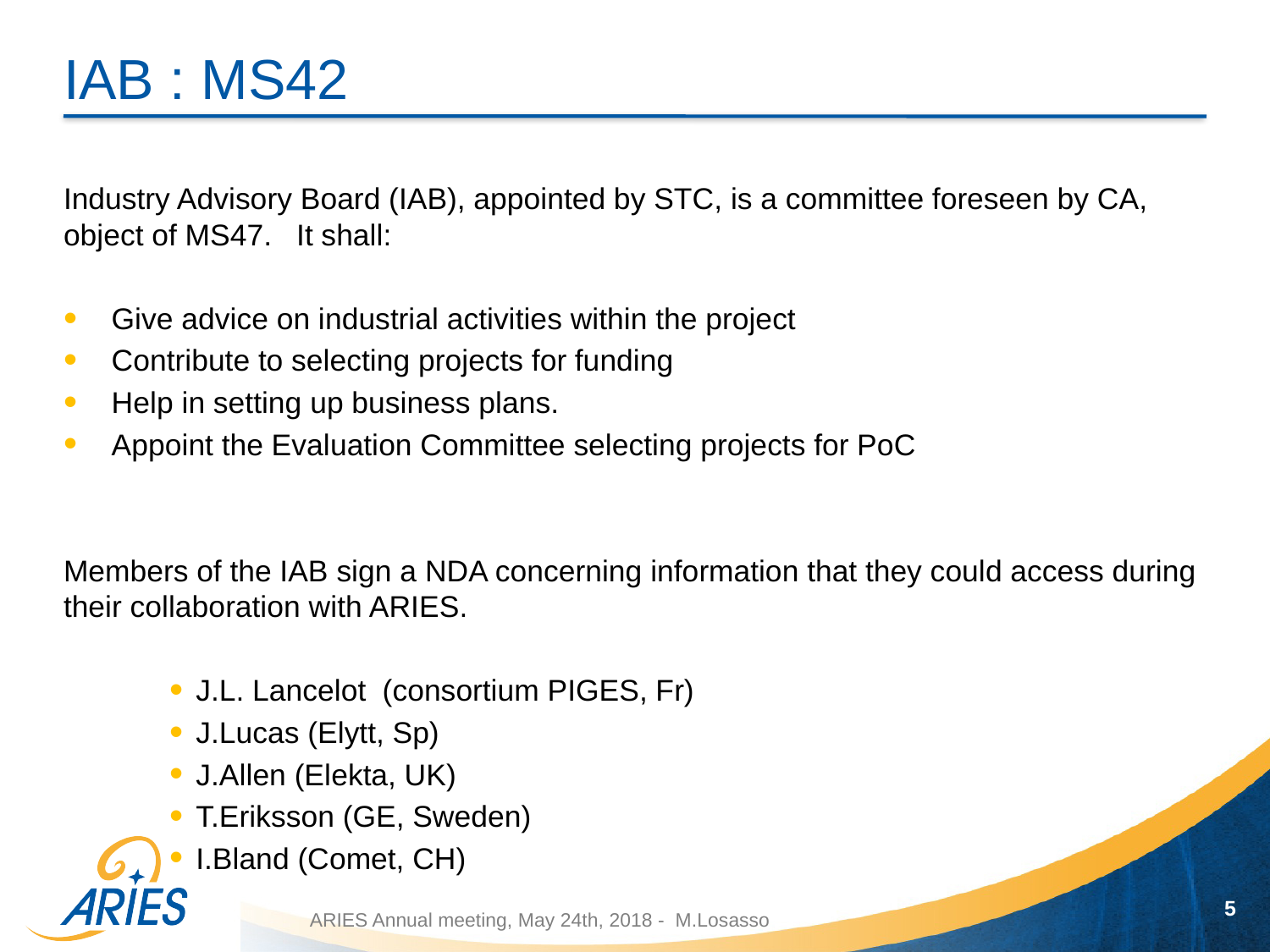

# IAB : MS42

Industry Advisory Board (IAB), appointed by STC, is a committee foreseen by CA, object of MS47.   It shall:

 Give advice on industrial activities within the project
 Contribute to selecting projects for funding
 Help in setting up business plans.
 Appoint the Evaluation Committee selecting projects for PoC

Members of the IAB sign a NDA concerning information that they could access during their collaboration with ARIES.

J.L. Lancelot  (consortium PIGES, Fr)
J.Lucas (Elytt, Sp)
J.Allen (Elekta, UK)
T.Eriksson (GE, Sweden)
I.Bland (Comet, CH)
5
ARIES Annual meeting, May 24th, 2018 -  M.Losasso